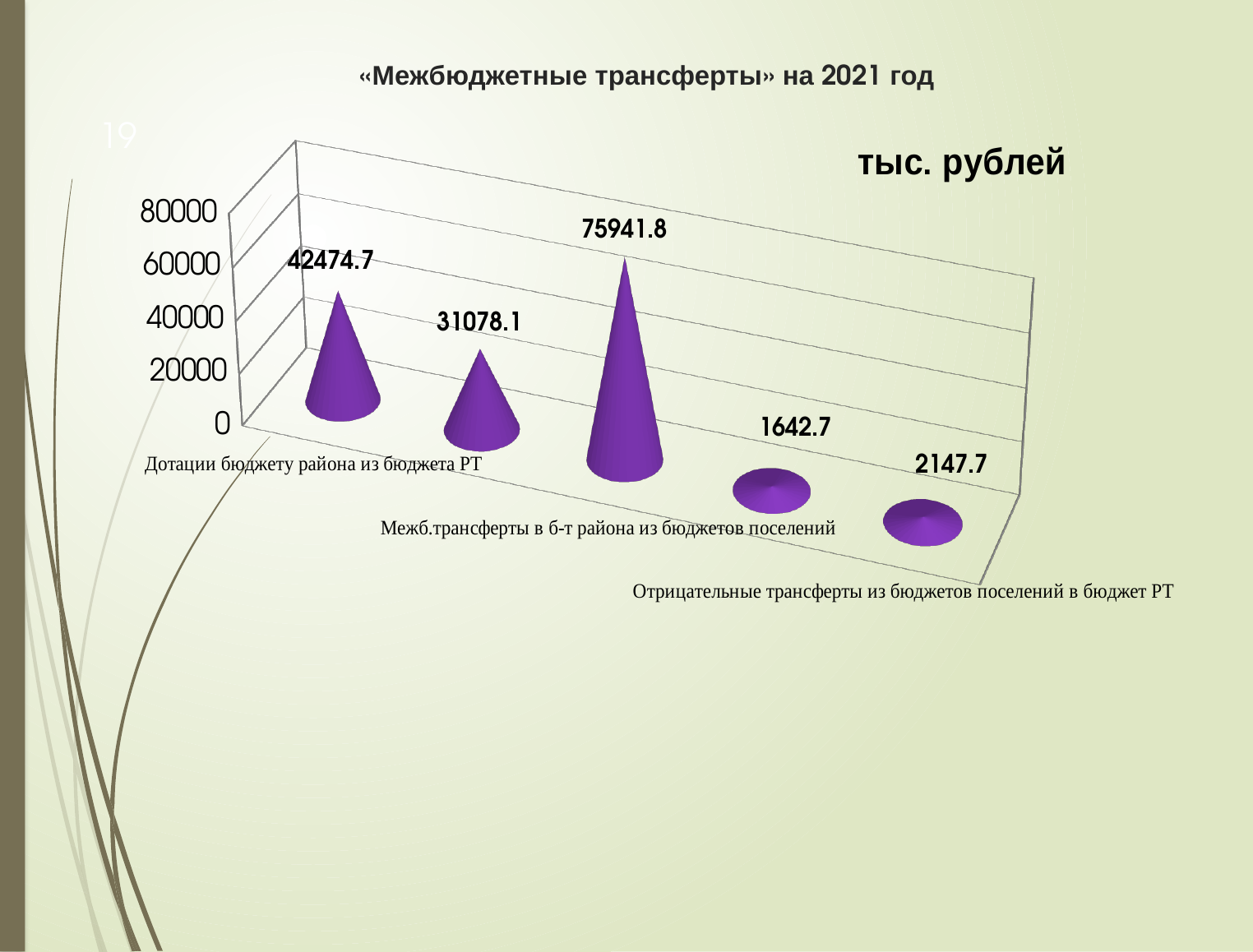

# «Межбюджетные трансферты» на 2021 год
19

[unsupported chart]